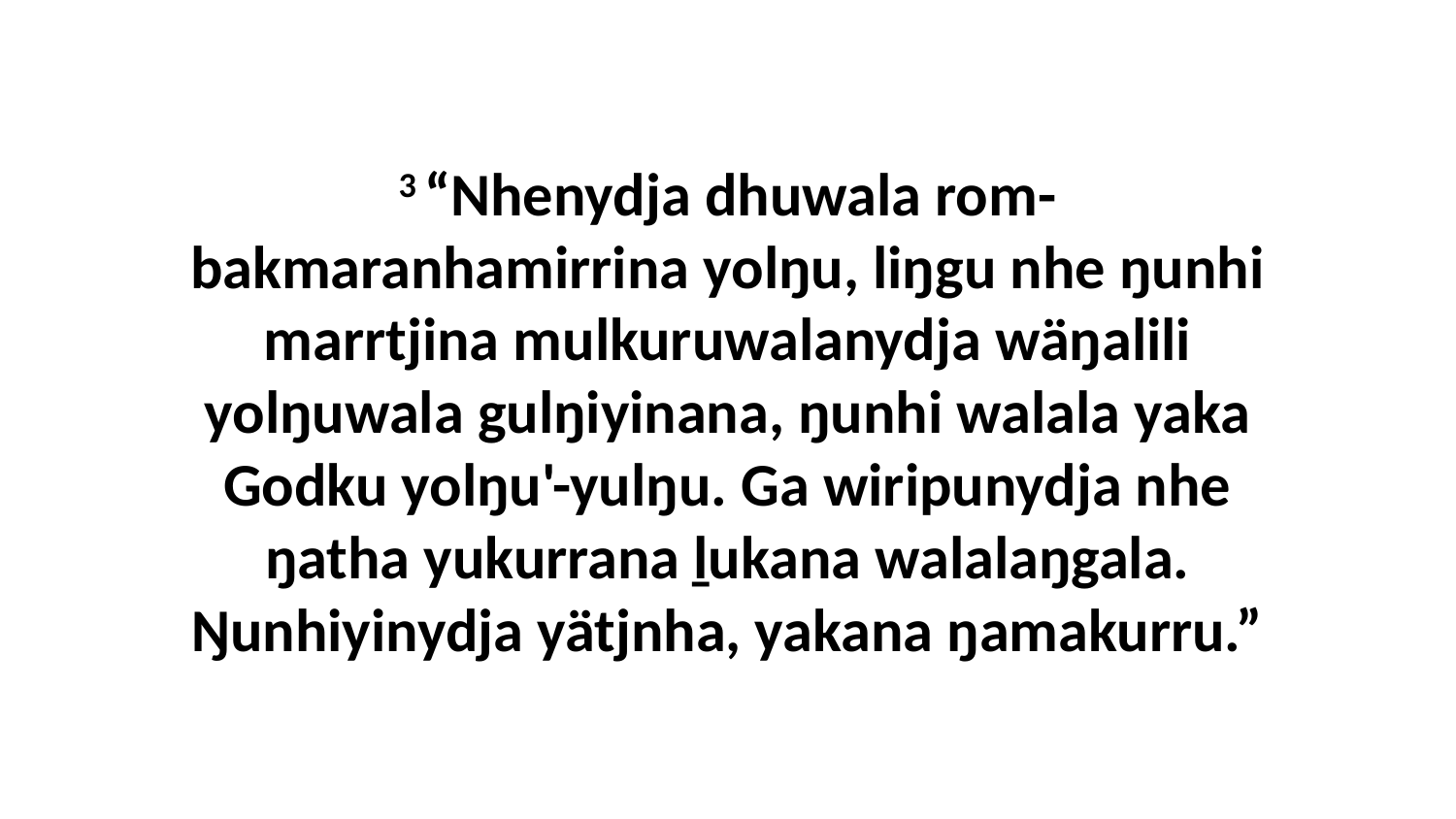

3 “Nhenydja dhuwala rom-bakmaranhamirrina yolŋu, liŋgu nhe ŋunhi marrtjina mulkuruwalanydja wäŋalili yolŋuwala gulŋiyinana, ŋunhi walala yaka Godku yolŋu'-yulŋu. Ga wiripunydja nhe ŋatha yukurrana ḻukana walalaŋgala. Ŋunhiyinydja yätjnha, yakana ŋamakurru.”